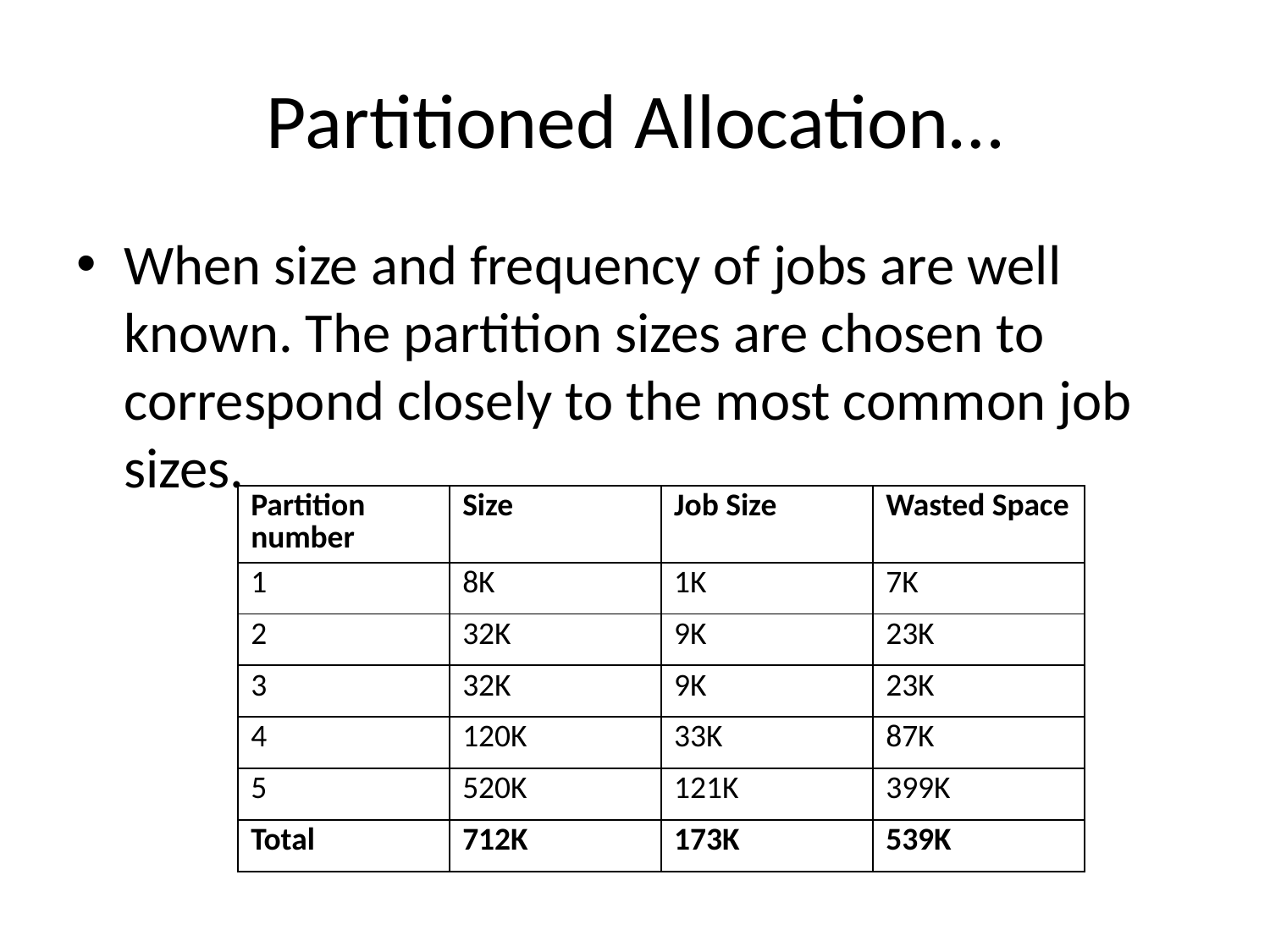

# Partitioned Allocation…
When size and frequency of jobs are well known. The partition sizes are chosen to correspond closely to the most common job sizes.
| Partition number | Size | Job Size | Wasted Space |
| --- | --- | --- | --- |
| 1 | 8K | 1K | 7K |
| 2 | 32K | 9K | 23K |
| 3 | 32K | 9K | 23K |
| 4 | 120K | 33K | 87K |
| 5 | 520K | 121K | 399K |
| Total | 712K | 173K | 539K |